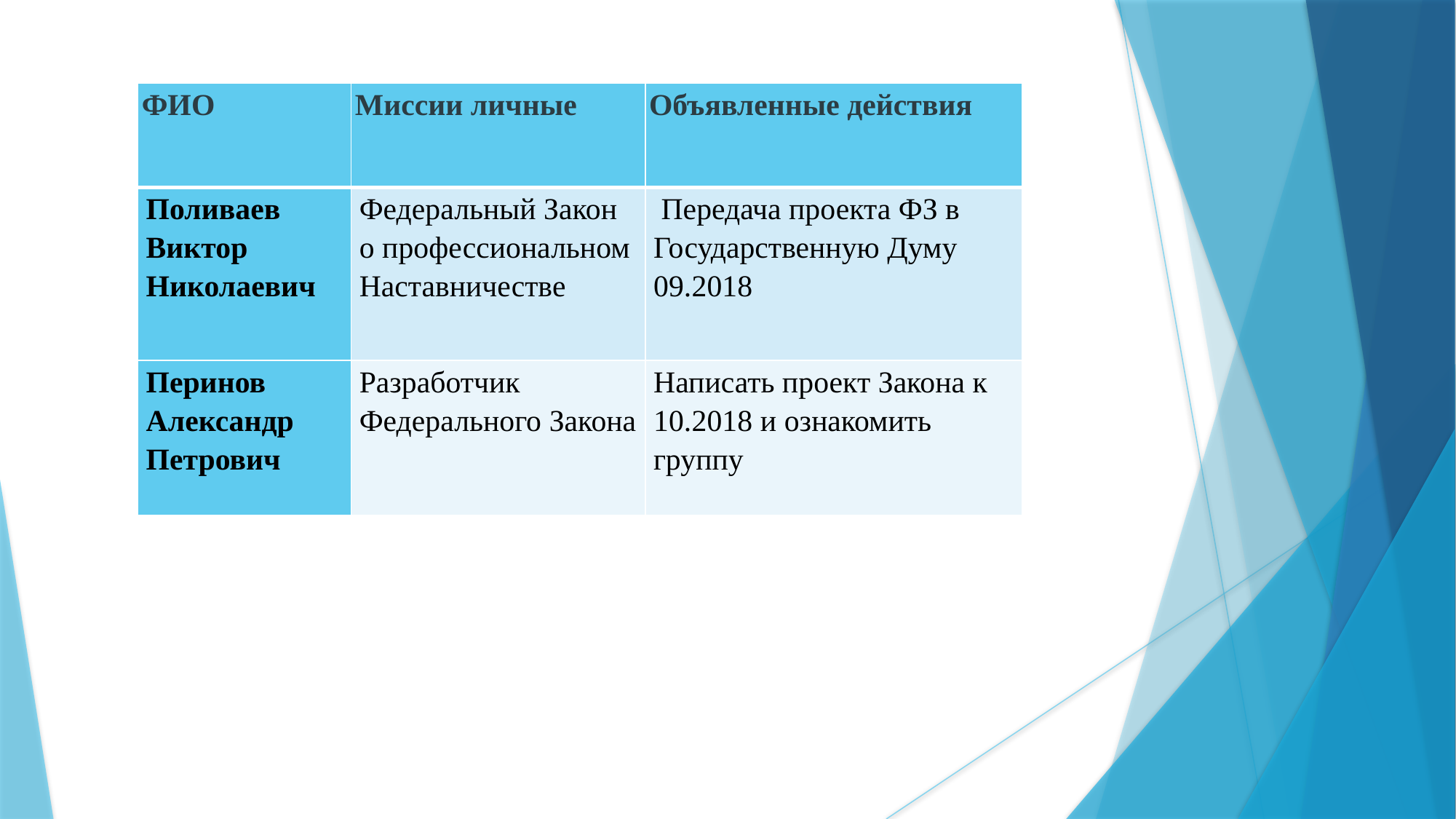

| ФИО | Миссии личные | Объявленные действия |
| --- | --- | --- |
| Поливаев Виктор Николаевич | Федеральный Закон о профессиональном Наставничестве | Передача проекта ФЗ в Государственную Думу 09.2018 |
| Перинов Александр Петрович | Разработчик Федерального Закона | Написать проект Закона к 10.2018 и ознакомить группу |